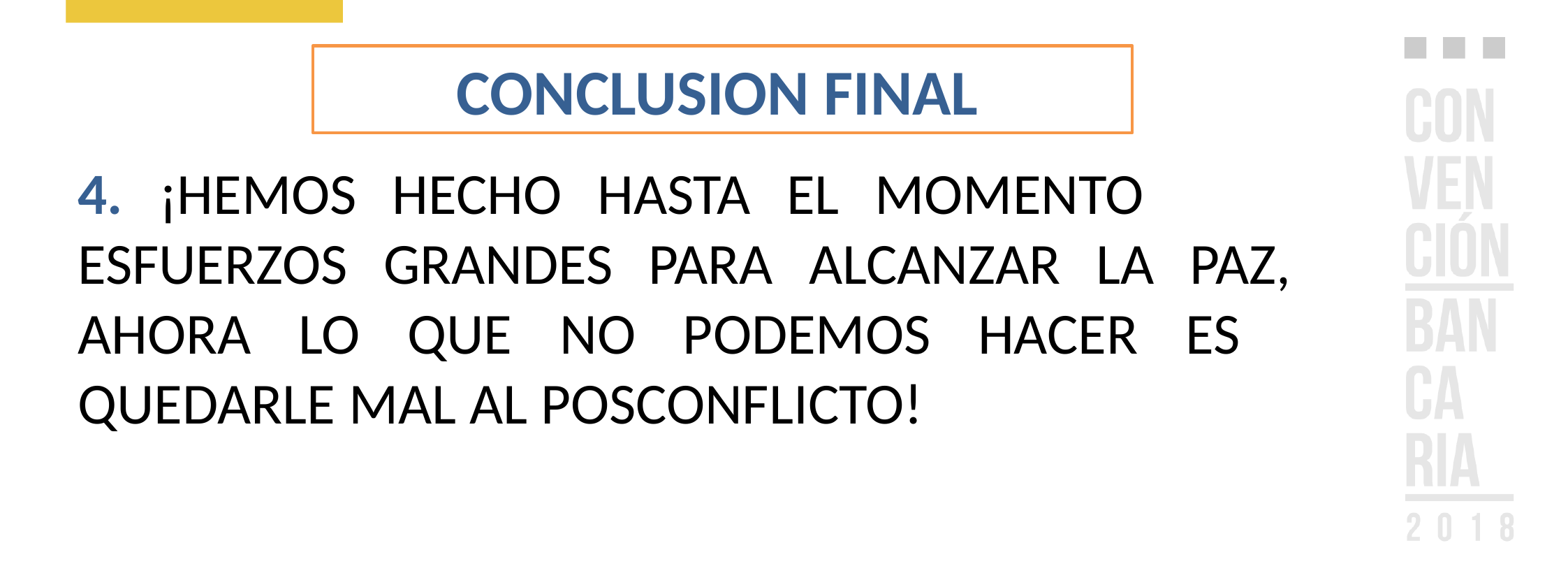

CONCLUSION FINAL
4. ¡HEMOS HECHO HASTA EL MOMENTO 		ESFUERZOS GRANDES PARA ALCANZAR LA PAZ, 	AHORA LO QUE NO PODEMOS HACER ES 	QUEDARLE MAL AL POSCONFLICTO!